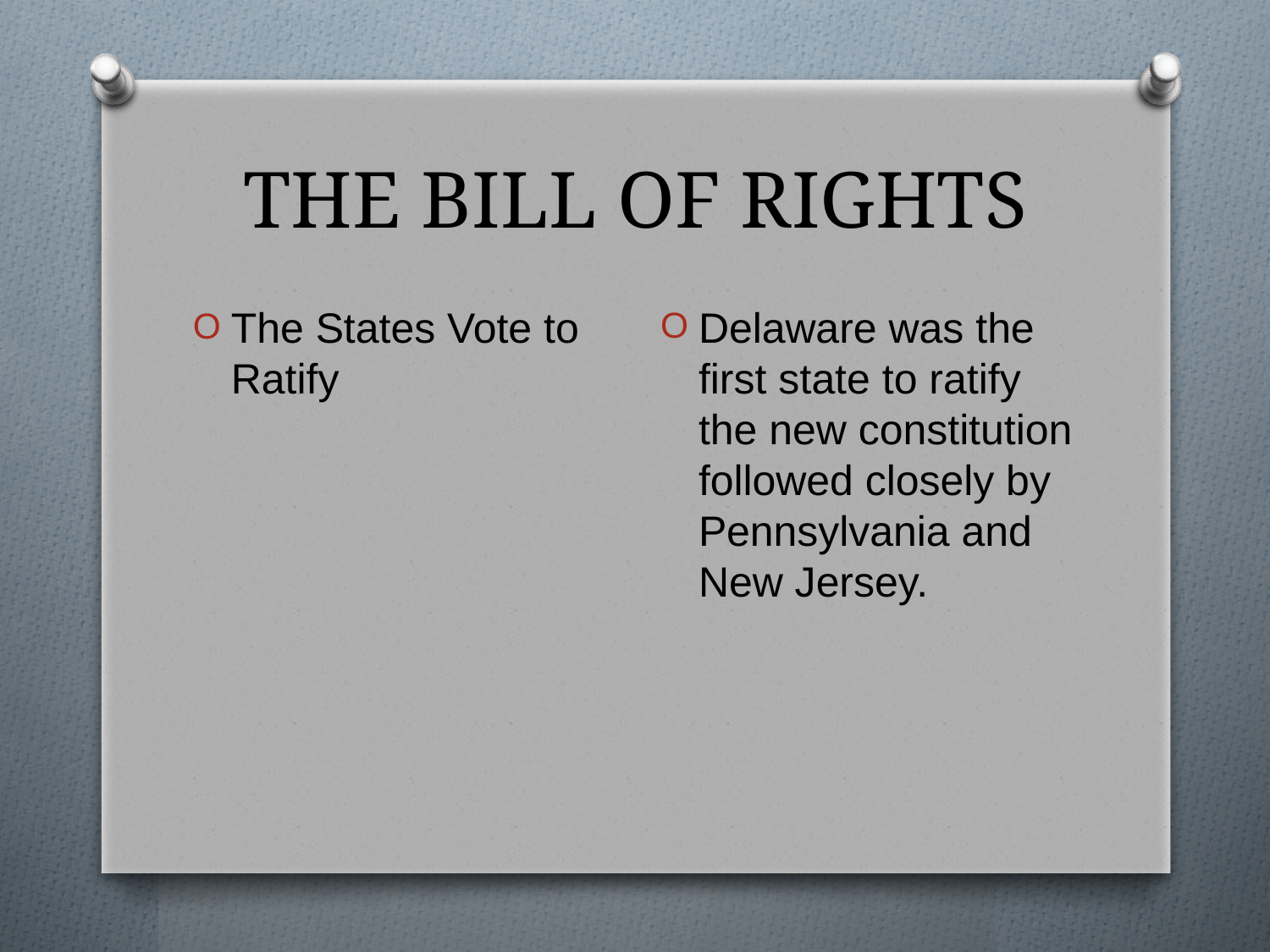

# THE BILL OF RIGHTS
Delaware was the first state to ratify the new constitution followed closely by Pennsylvania and New Jersey.
The States Vote to Ratify